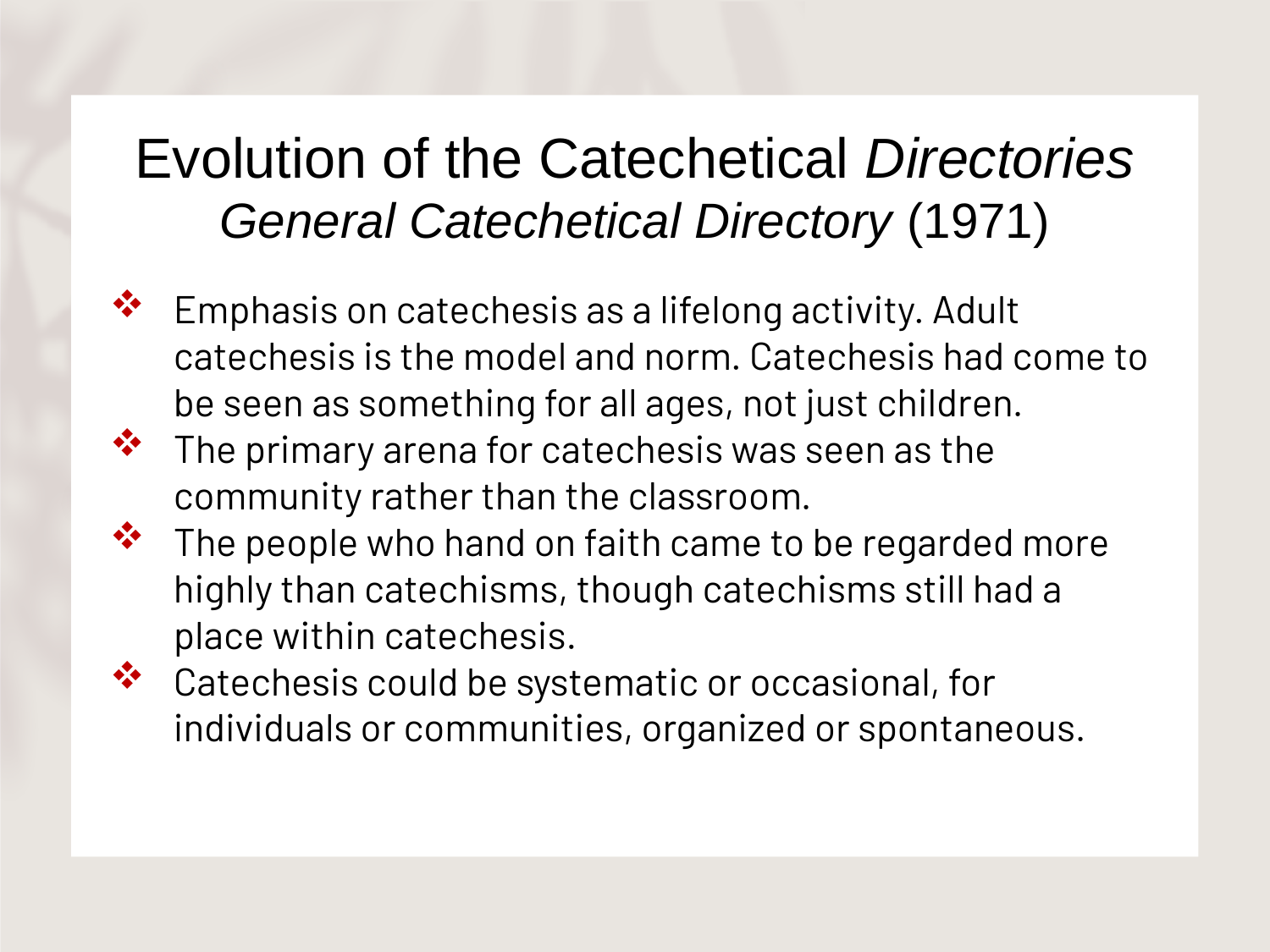

# Evolution of the Catechetical Directories General Catechetical Directory (1971)
Emphasis on catechesis as a lifelong activity. Adult catechesis is the model and norm. Catechesis had come to be seen as something for all ages, not just children.
The primary arena for catechesis was seen as the community rather than the classroom.
The people who hand on faith came to be regarded more highly than catechisms, though catechisms still had a place within catechesis.
Catechesis could be systematic or occasional, for individuals or communities, organized or spontaneous.